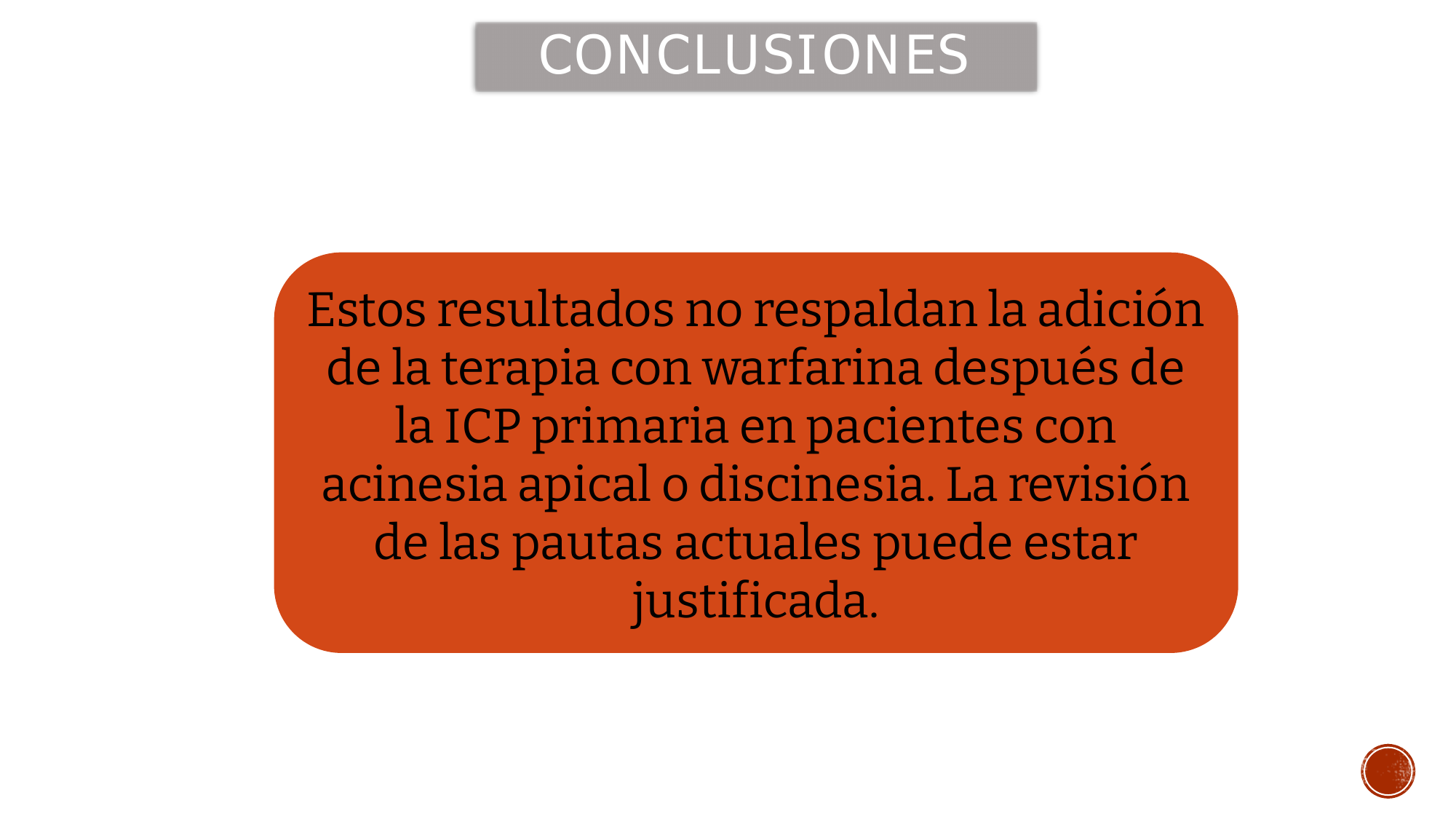

CONCLUSIONES
Estos resultados no respaldan la adición de la terapia con warfarina después de la ICP primaria en pacientes con acinesia apical o discinesia. La revisión de las pautas actuales puede estar justificada.